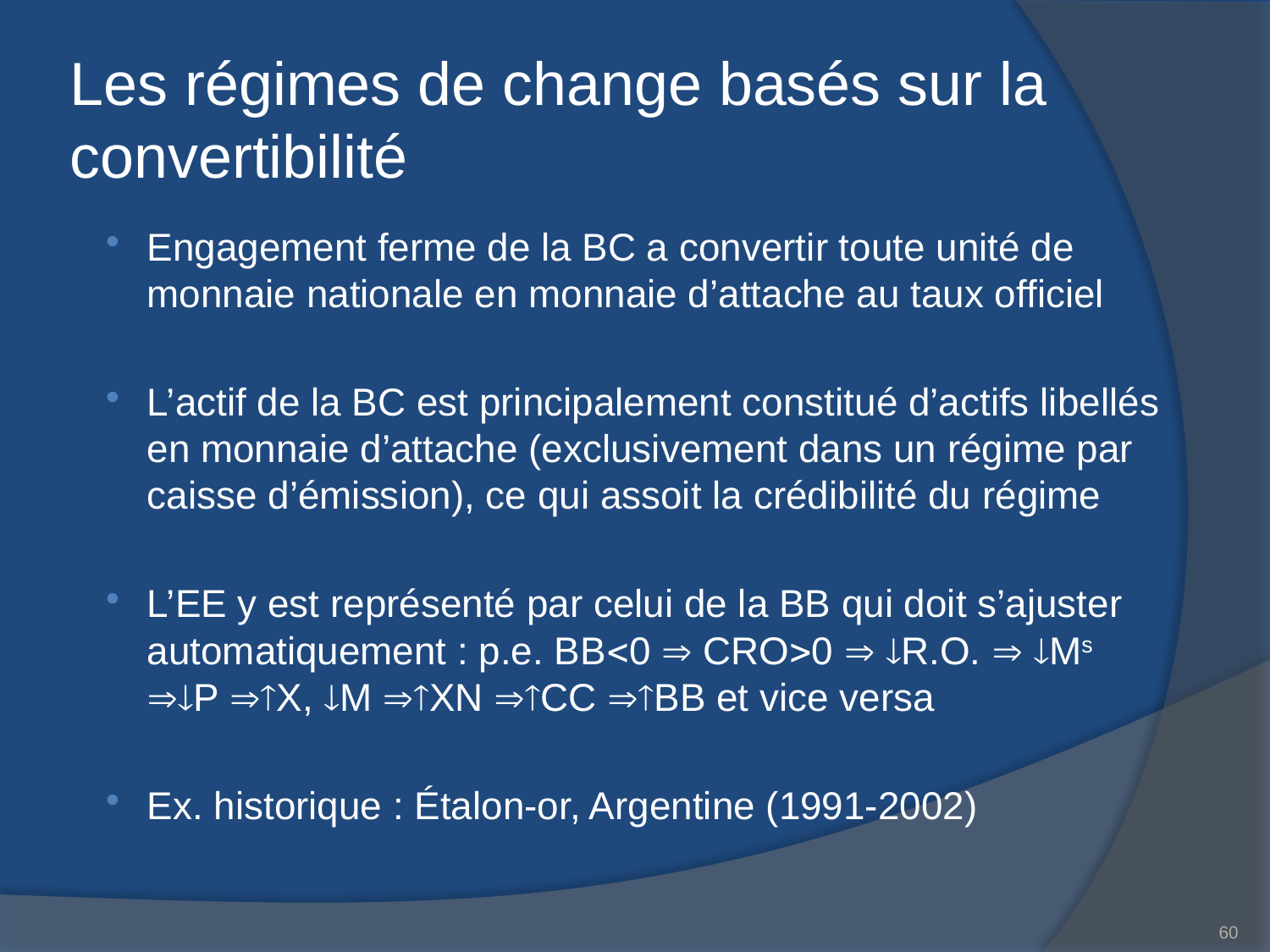

# Les régimes de change basés sur la convertibilité
Engagement ferme de la BC a convertir toute unité de monnaie nationale en monnaie d’attache au taux officiel

L’actif de la BC est principalement constitué d’actifs libellés en monnaie d’attache (exclusivement dans un régime par caisse d’émission), ce qui assoit la crédibilité du régime

L’EE y est représenté par celui de la BB qui doit s’ajuster automatiquement : p.e. BB<0 ⇒ CRO>0 ⇒ ↓R.O. ⇒ ↓Ms ⇒↓P ⇒↑X, ↓M ⇒↑XN ⇒↑CC ⇒↑BB et vice versa

Ex. historique : Étalon-or, Argentine (1991-2002)
60